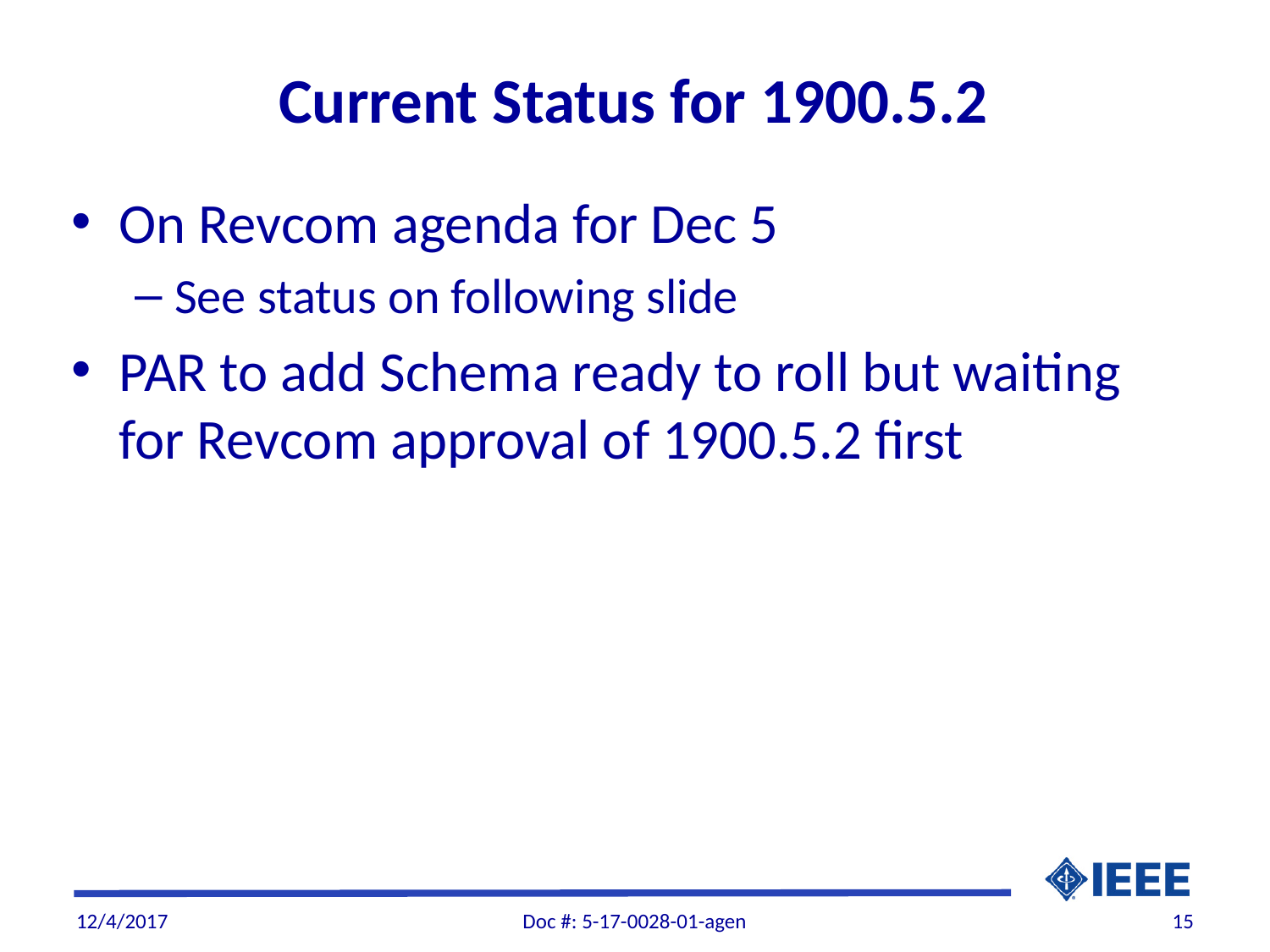

# Current Status for 1900.5.2
On Revcom agenda for Dec 5
See status on following slide
PAR to add Schema ready to roll but waiting for Revcom approval of 1900.5.2 first
12/4/2017
Doc #: 5-17-0028-01-agen
15